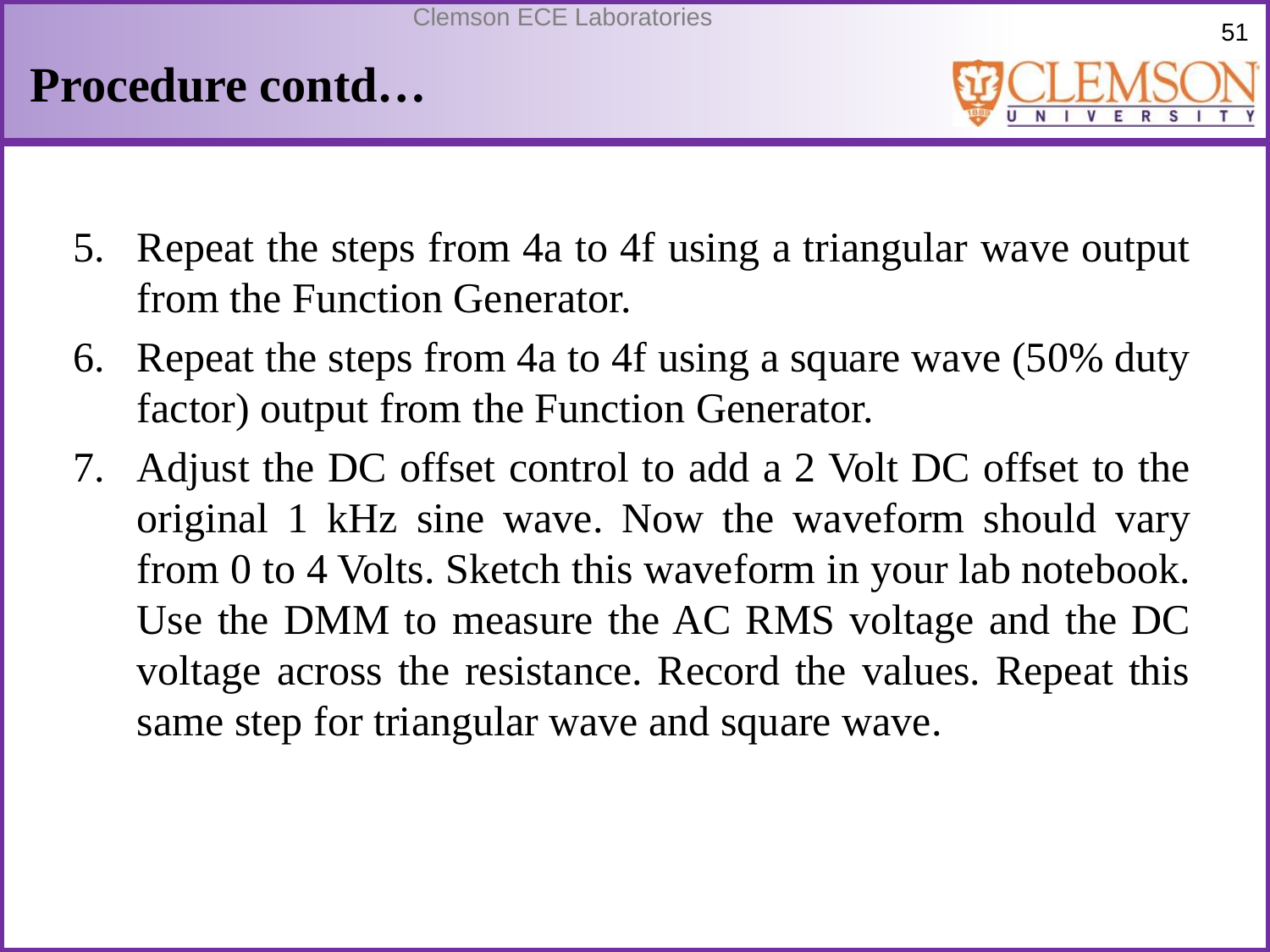

# Procedure contd…

Repeat the steps from 4a to 4f using a triangular wave output from the Function Generator.
Repeat the steps from 4a to 4f using a square wave (50% duty factor) output from the Function Generator.
Adjust the DC offset control to add a 2 Volt DC offset to the original 1 kHz sine wave. Now the waveform should vary from 0 to 4 Volts. Sketch this waveform in your lab notebook. Use the DMM to measure the AC RMS voltage and the DC voltage across the resistance. Record the values. Repeat this same step for triangular wave and square wave.